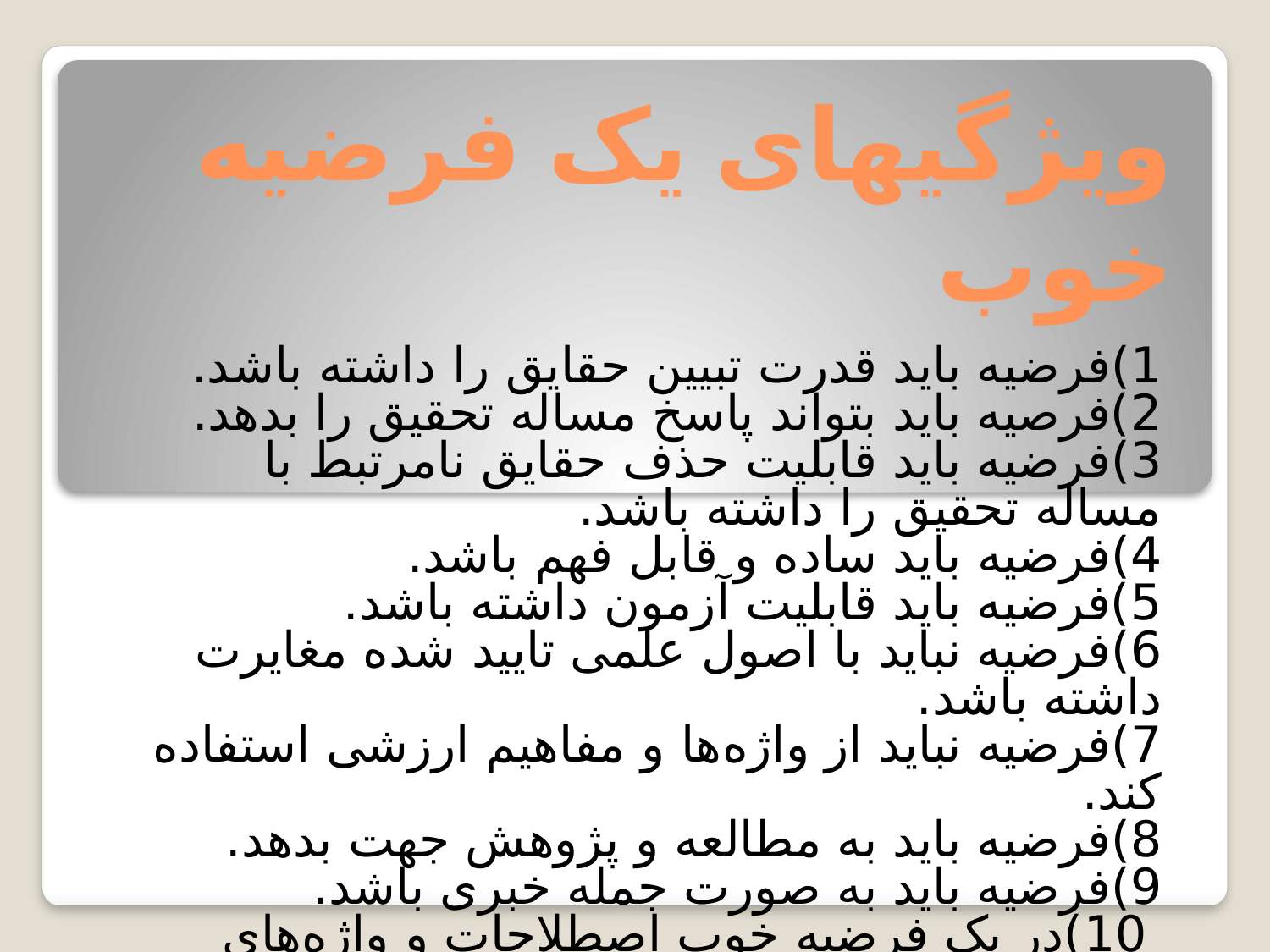

# ویژگیهای یک فرضیه خوب
1)فرضیه باید قدرت تبیین حقایق را داشته باشد.
2)فرصیه باید بتواند پاسخ مساله تحقیق را بدهد.
3)فرضیه باید قابلیت حذف حقایق نامرتبط با مساله تحقیق را داشته باشد.
4)فرضیه باید ساده و قابل فهم باشد.
5)فرضیه باید قابلیت آزمون داشته باشد.
6)فرضیه نباید با اصول علمی تایید شده مغایرت داشته باشد.
7)فرضیه نباید از واژه‌ها و مفاهیم ارزشی استفاده کند.
8)فرضیه باید به مطالعه و پژوهش جهت بدهد.
9)فرضیه باید به صورت جمله خبری باشد.
 10)در یک فرضیه خوب اصطلاحات و واژه‌های اختصاصی تعریف می‌شوند.